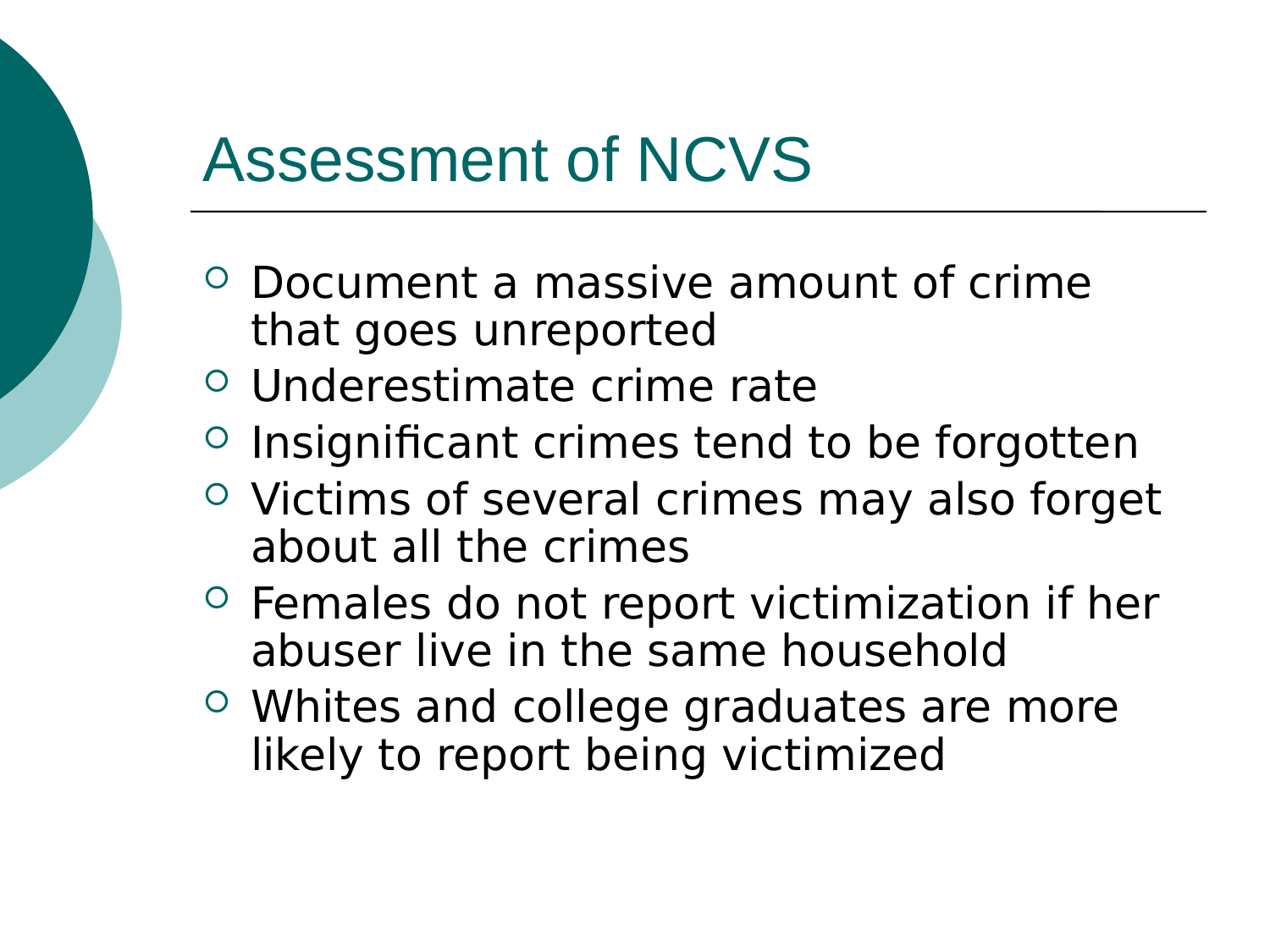

# Assessment of NCVS
Document a massive amount of crime that goes unreported
Underestimate crime rate
Insignificant crimes tend to be forgotten
Victims of several crimes may also forget about all the crimes
Females do not report victimization if her abuser live in the same household
Whites and college graduates are more likely to report being victimized